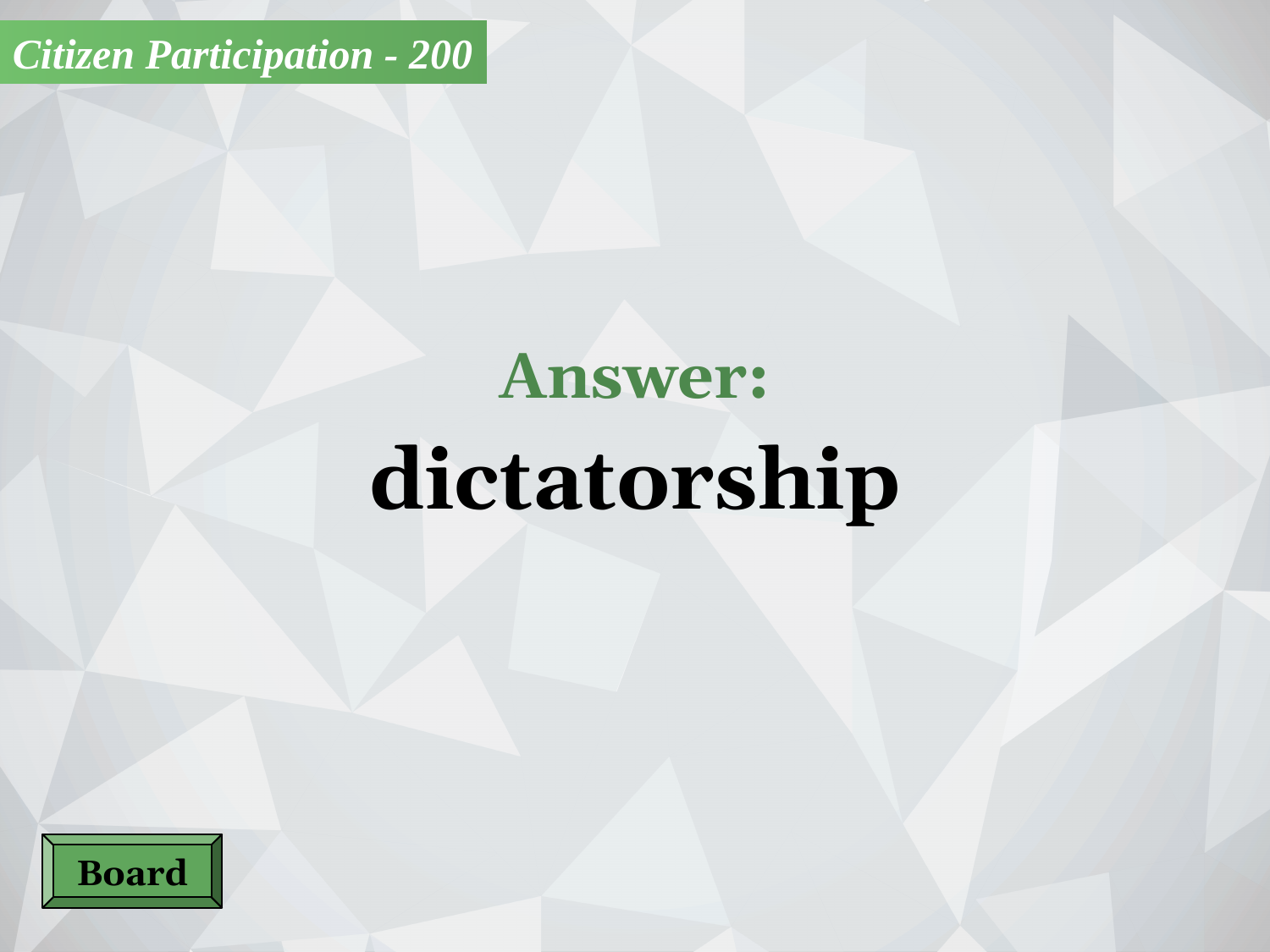

Citizen Participation - 200
Answer:
dictatorship
Board